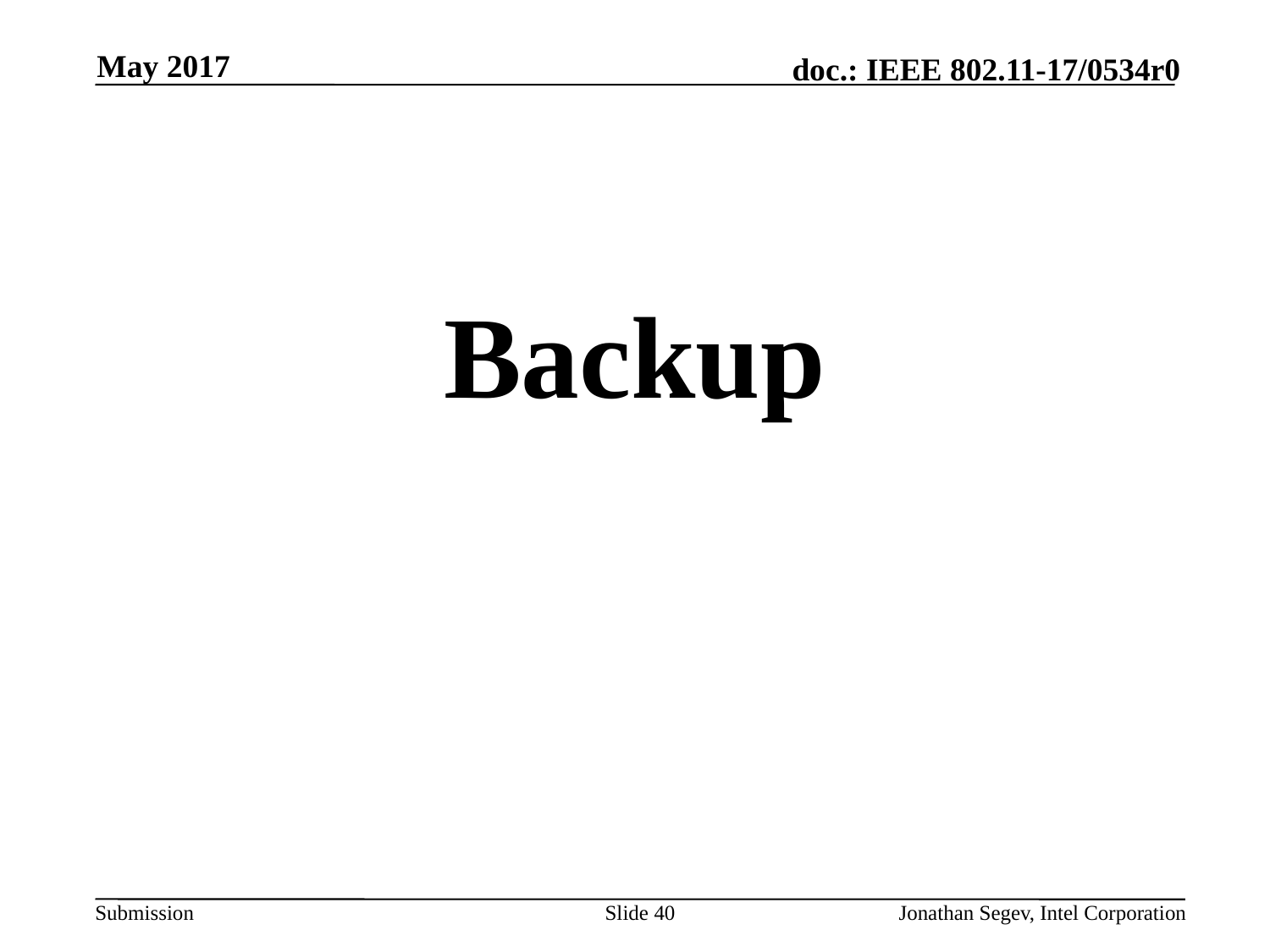

May 2017
#
Backup
Slide 40
Jonathan Segev, Intel Corporation